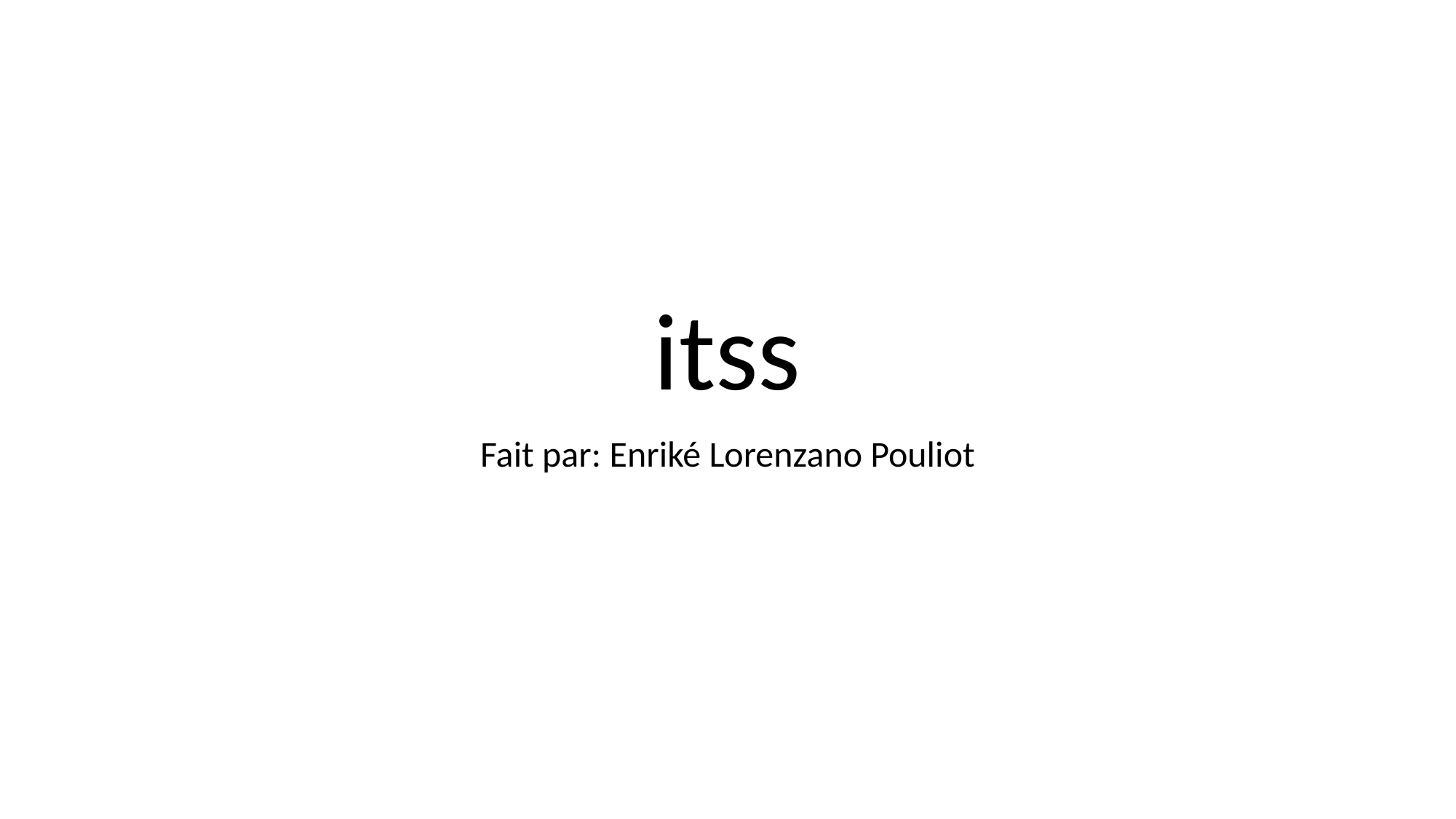

# itss
Fait par: Enriké Lorenzano Pouliot